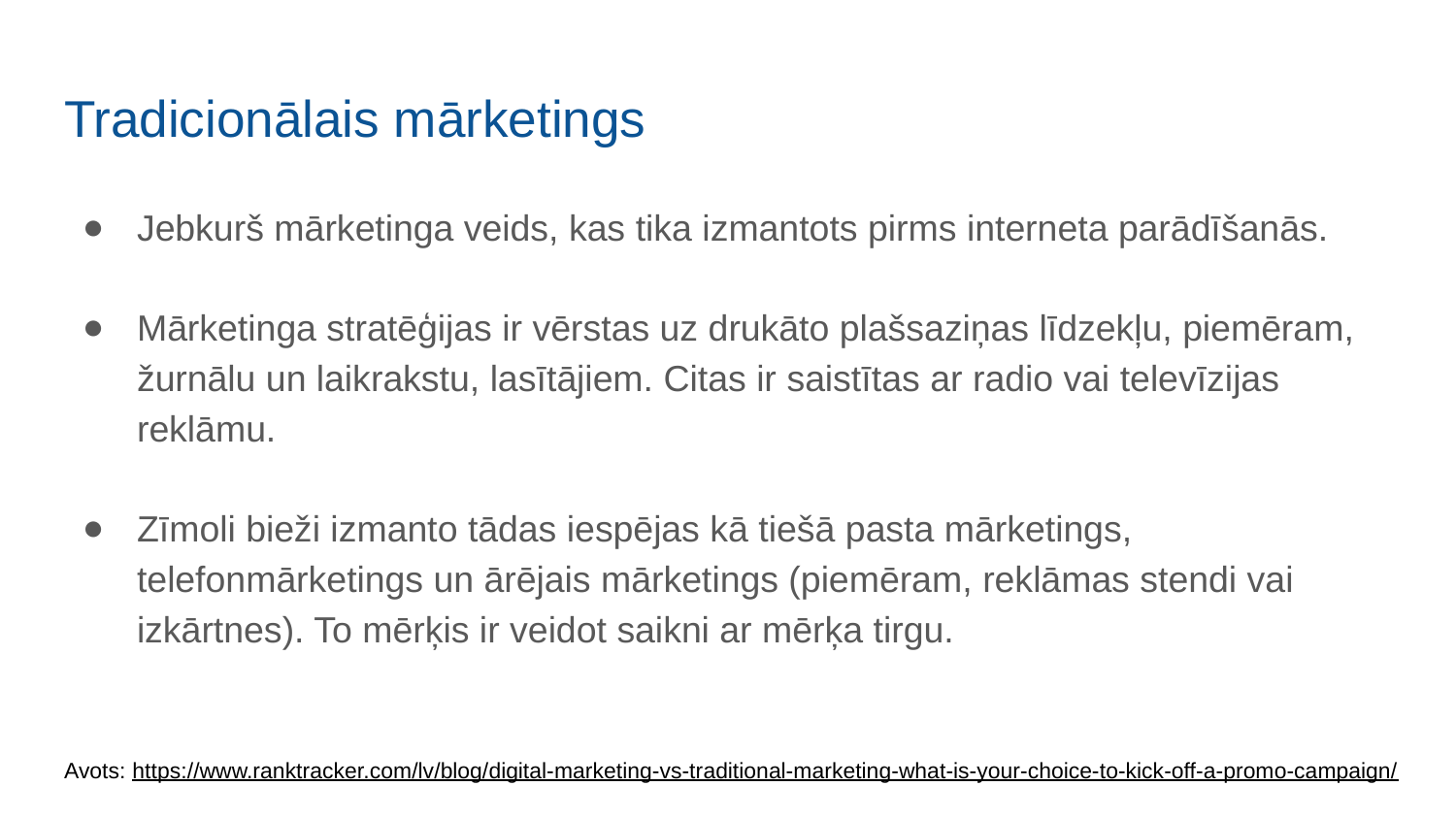

# Tradicionālais mārketings
Jebkurš mārketinga veids, kas tika izmantots pirms interneta parādīšanās.

Mārketinga stratēģijas ir vērstas uz drukāto plašsaziņas līdzekļu, piemēram, žurnālu un laikrakstu, lasītājiem. Citas ir saistītas ar radio vai televīzijas reklāmu.

Zīmoli bieži izmanto tādas iespējas kā tiešā pasta mārketings, telefonmārketings un ārējais mārketings (piemēram, reklāmas stendi vai izkārtnes). To mērķis ir veidot saikni ar mērķa tirgu.

Avots: https://www.ranktracker.com/lv/blog/digital-marketing-vs-traditional-marketing-what-is-your-choice-to-kick-off-a-promo-campaign/